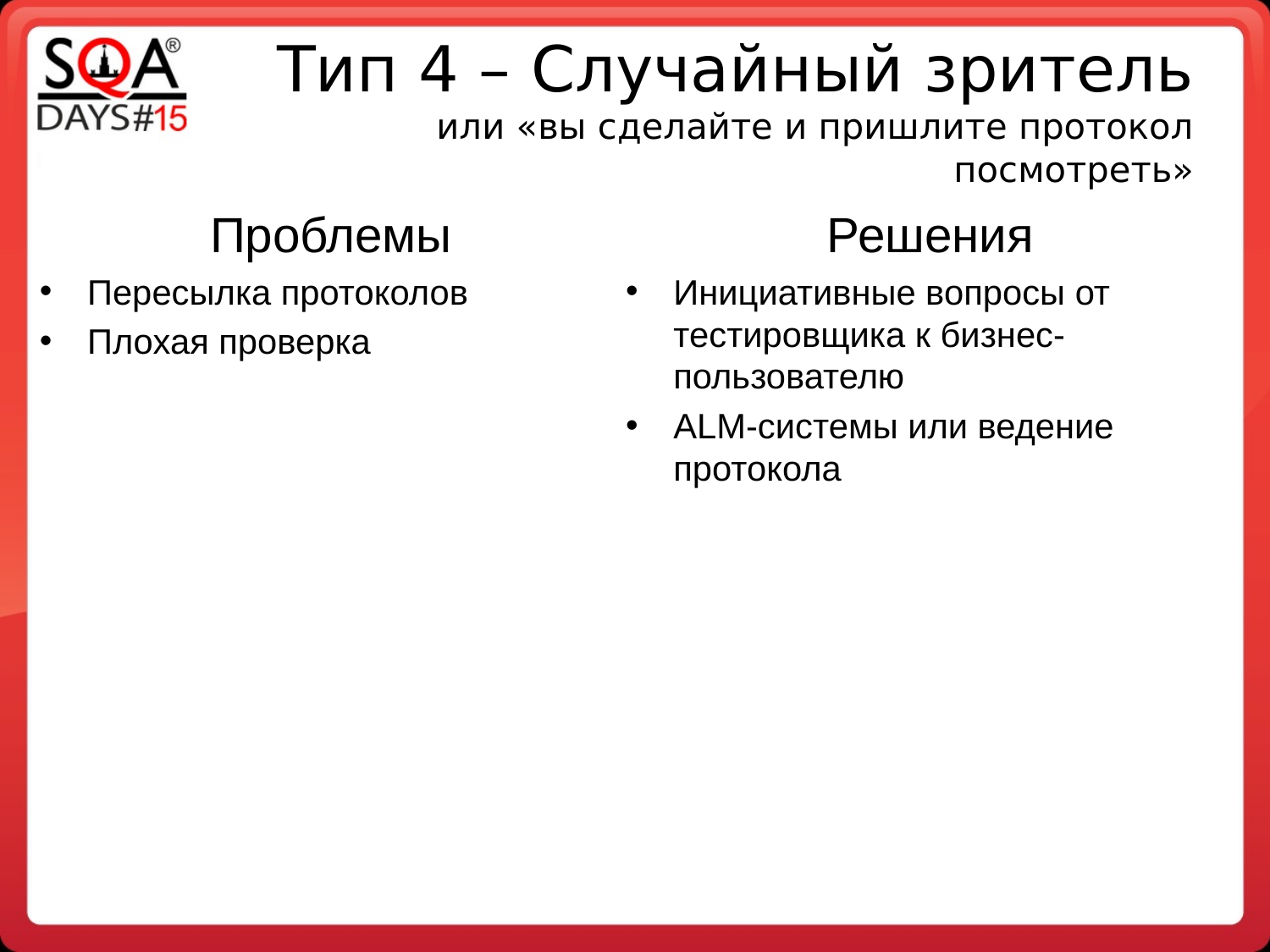

Тип 4 – Случайный зритель
или «вы сделайте и пришлите протокол посмотреть»
Проблемы
Пересылка протоколов
Плохая проверка

Решения
Инициативные вопросы от тестировщика к бизнес-пользователю
ALM-системы или ведение протокола